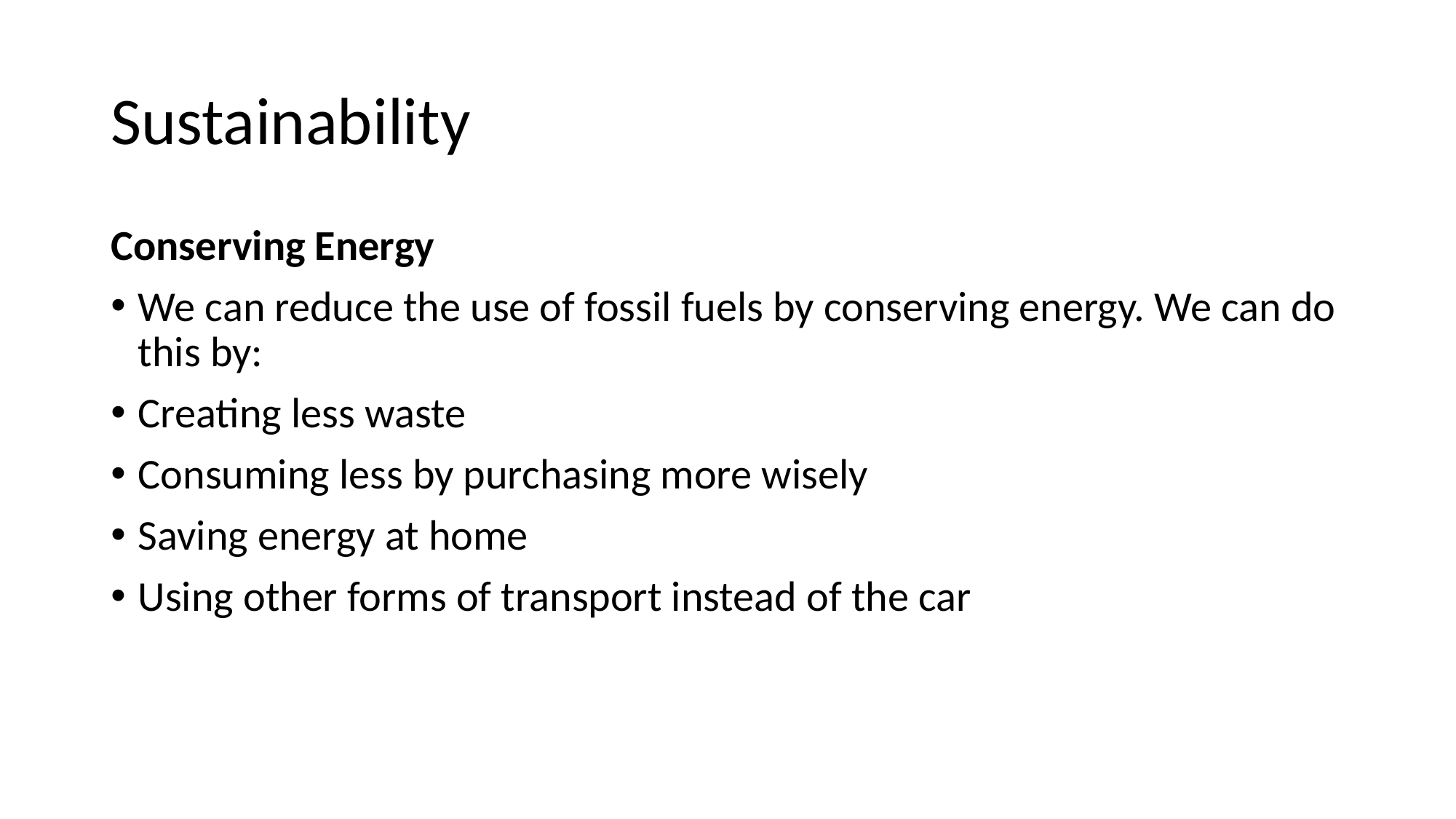

# Sustainability
Conserving Energy
We can reduce the use of fossil fuels by conserving energy. We can do this by:
Creating less waste
Consuming less by purchasing more wisely
Saving energy at home
Using other forms of transport instead of the car